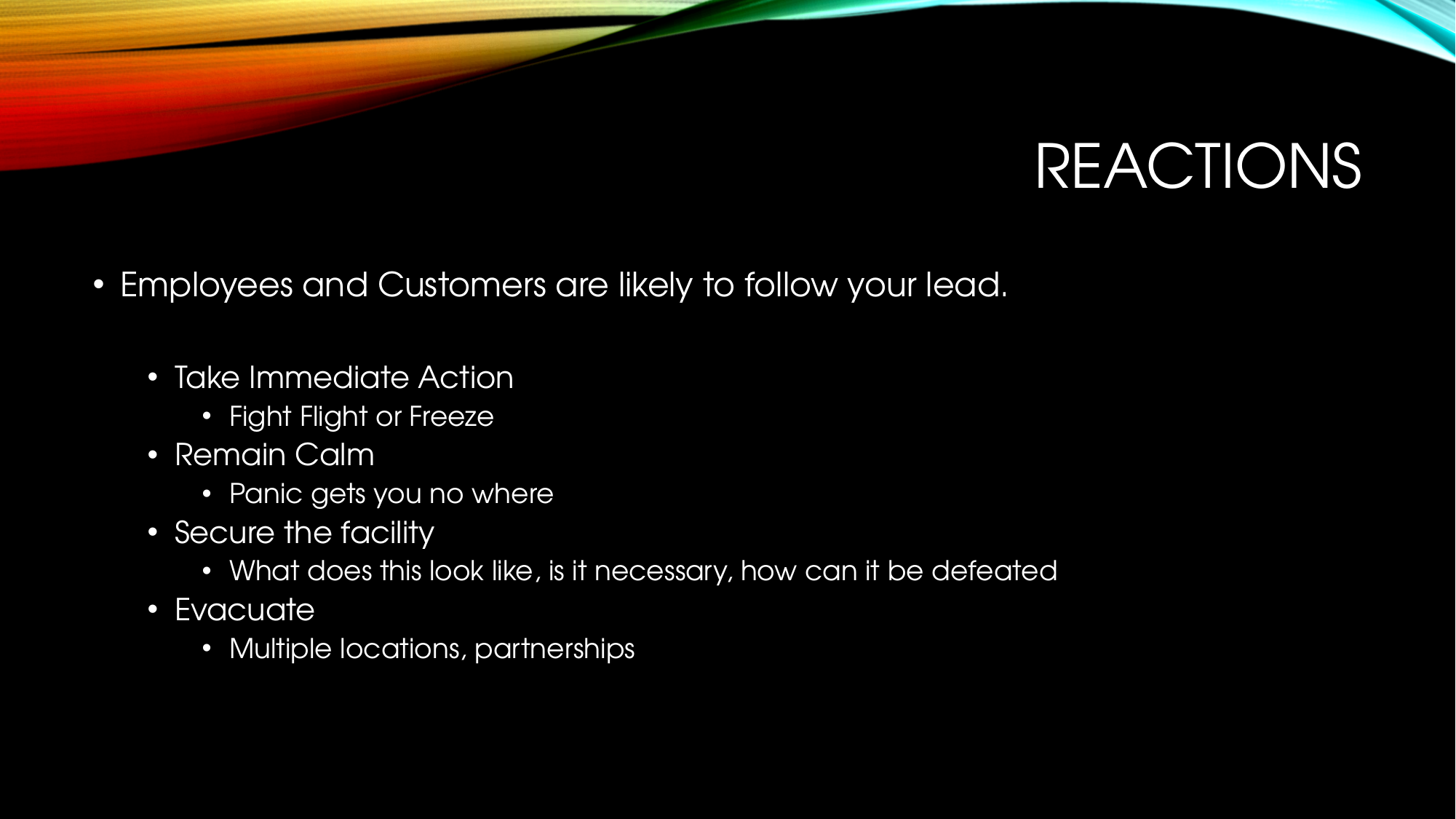

# reactions
Employees and Customers are likely to follow your lead.

Take Immediate Action
Fight Flight or Freeze
Remain Calm
Panic gets you no where
Secure the facility
What does this look like, is it necessary, how can it be defeated
Evacuate
Multiple locations, partnerships